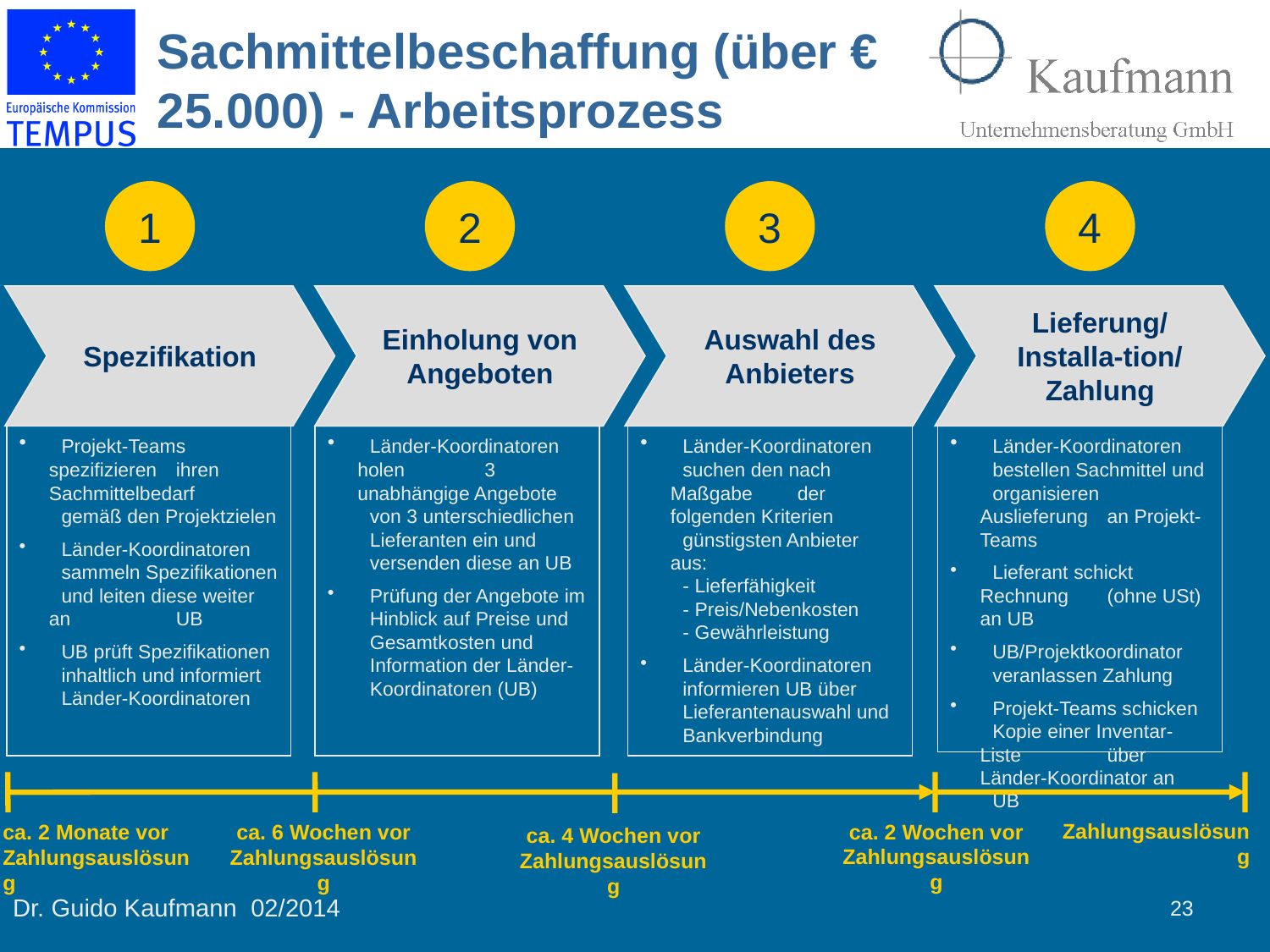

Sachmittelbeschaffung (über € 25.000) - Arbeitsprozess

1

2

3

4

Einholung von Angeboten
Auswahl des Anbieters
Lieferung/Installa-tion/Zahlung
Spezifikation
	Projekt-Teams spezifizieren 	ihren Sachmittelbedarf 	gemäß den Projektzielen
	Länder-Koordinatoren 	sammeln Spezifikationen 	und leiten diese weiter an 	UB
	UB prüft Spezifikationen 	inhaltlich und informiert 	Länder-Koordinatoren
	Länder-Koordinatoren holen 	3 unabhängige Angebote 	von 3 unterschiedlichen 	Lieferanten ein und 	versenden diese an UB
	Prüfung der Angebote im 	Hinblick auf Preise und 	Gesamtkosten und 	Information der Länder-	Koordinatoren (UB)
	Länder-Koordinatoren 	suchen den nach Maßgabe 	der folgenden Kriterien 	günstigsten Anbieter aus:
	- Lieferfähigkeit
	- Preis/Nebenkosten	- Gewährleistung
	Länder-Koordinatoren 	informieren UB über 	Lieferantenauswahl und 	Bankverbindung
	Länder-Koordinatoren 	bestellen Sachmittel und 	organisieren Auslieferung 	an Projekt-Teams
	Lieferant schickt Rechnung 	(ohne USt) an UB
	UB/Projektkoordinator 	veranlassen Zahlung
	Projekt-Teams schicken 	Kopie einer Inventar-Liste 	über Länder-Koordinator an 	UB

ca. 2 Wochen vor Zahlungsauslösung
Zahlungsauslösung
ca. 2 Monate vor Zahlungsauslösung
ca. 6 Wochen vor Zahlungsauslösung
ca. 4 Wochen vor Zahlungsauslösung
23
Dr. Guido Kaufmann  02/2014